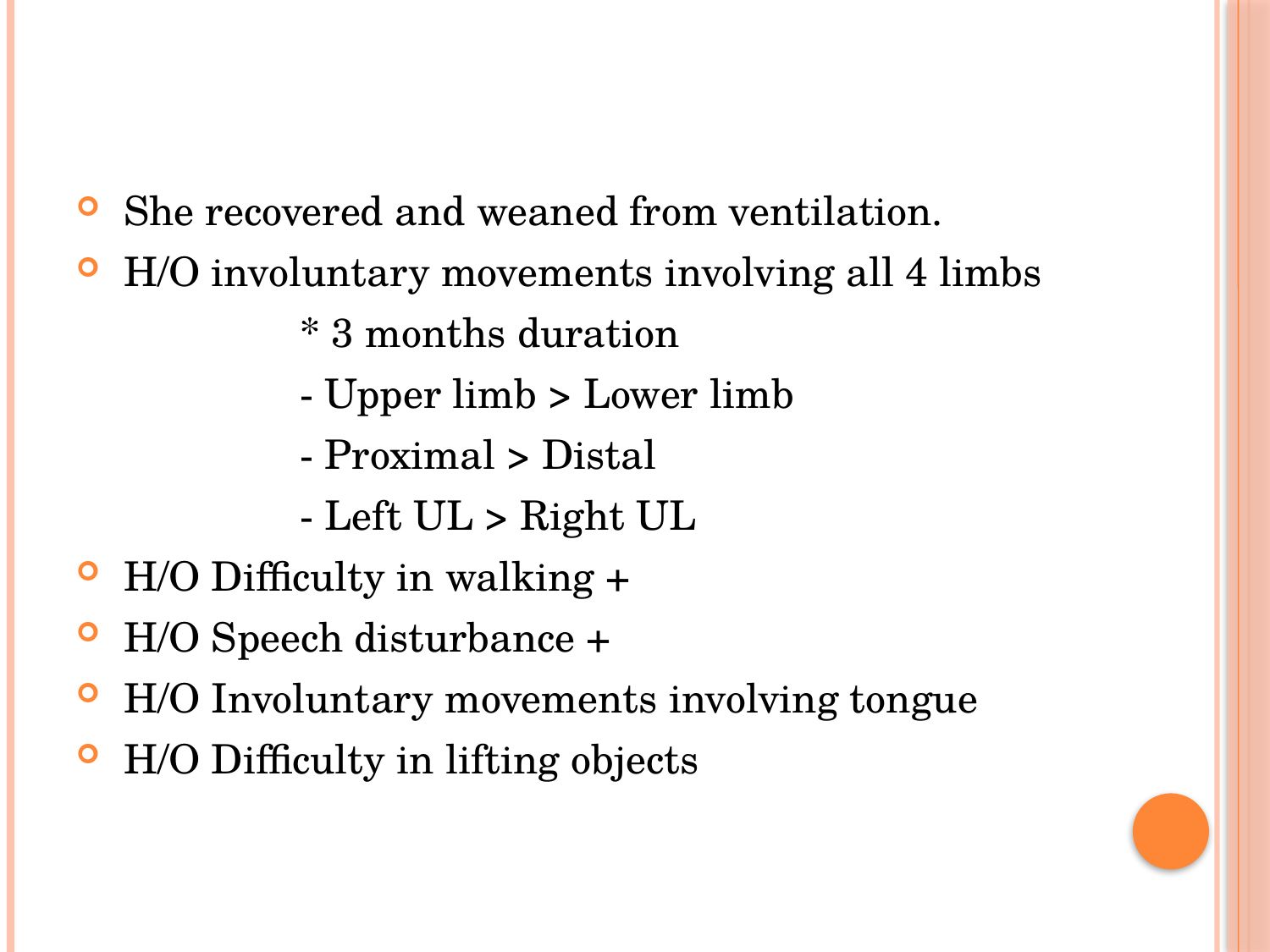

#
 She recovered and weaned from ventilation.
 H/O involuntary movements involving all 4 limbs
                    * 3 months duration
                    - Upper limb > Lower limb
                    - Proximal > Distal
                    - Left UL > Right UL
 H/O Difficulty in walking +
 H/O Speech disturbance +
 H/O Involuntary movements involving tongue
 H/O Difficulty in lifting objects